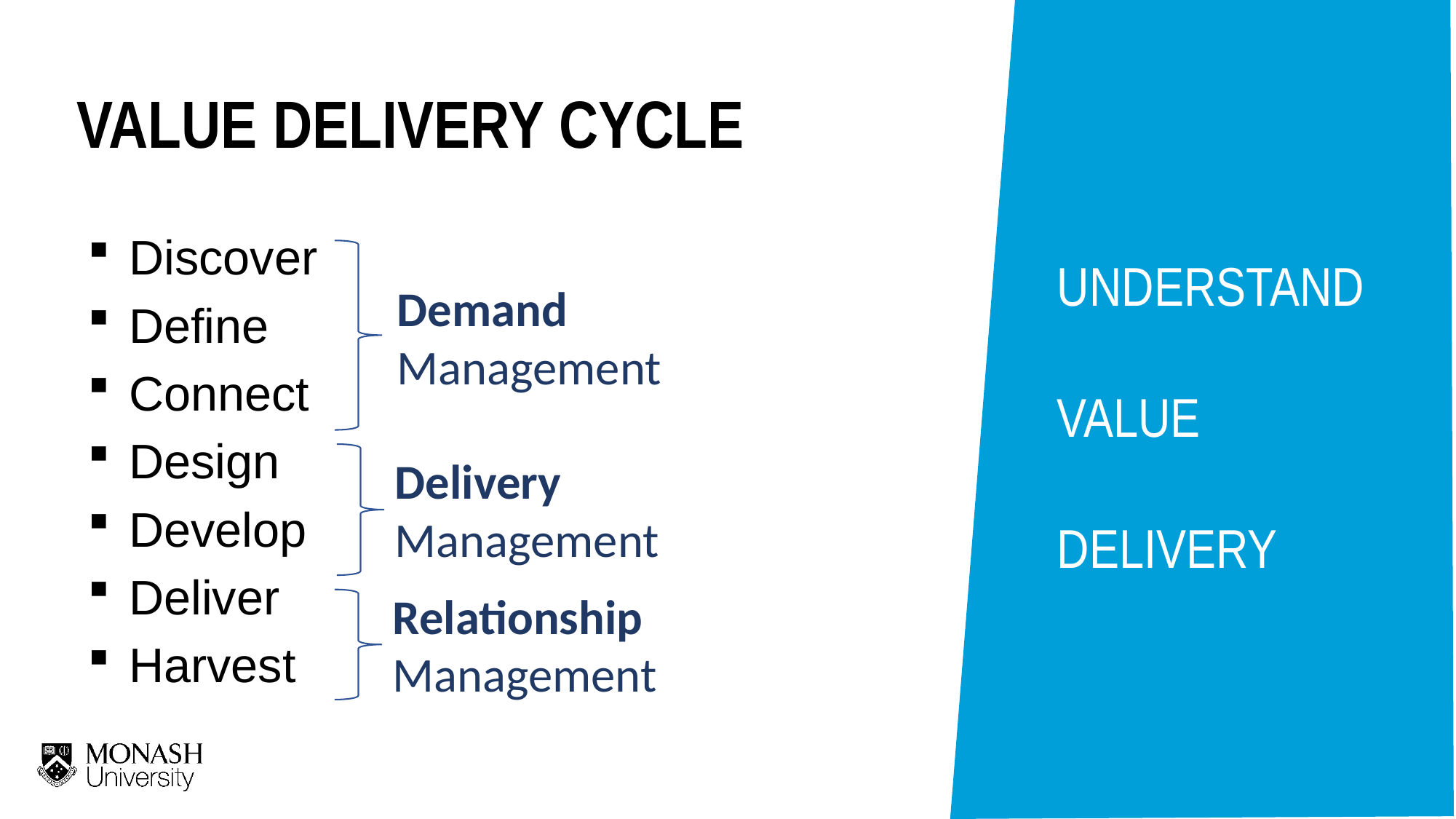

UNDERSTAND

VALUE

DELIVERY

VALUE DELIVERY CYCLE
Discover
Define
Connect
Design
Develop
Deliver
Harvest

Demand Management

Delivery Management
Relationship Management